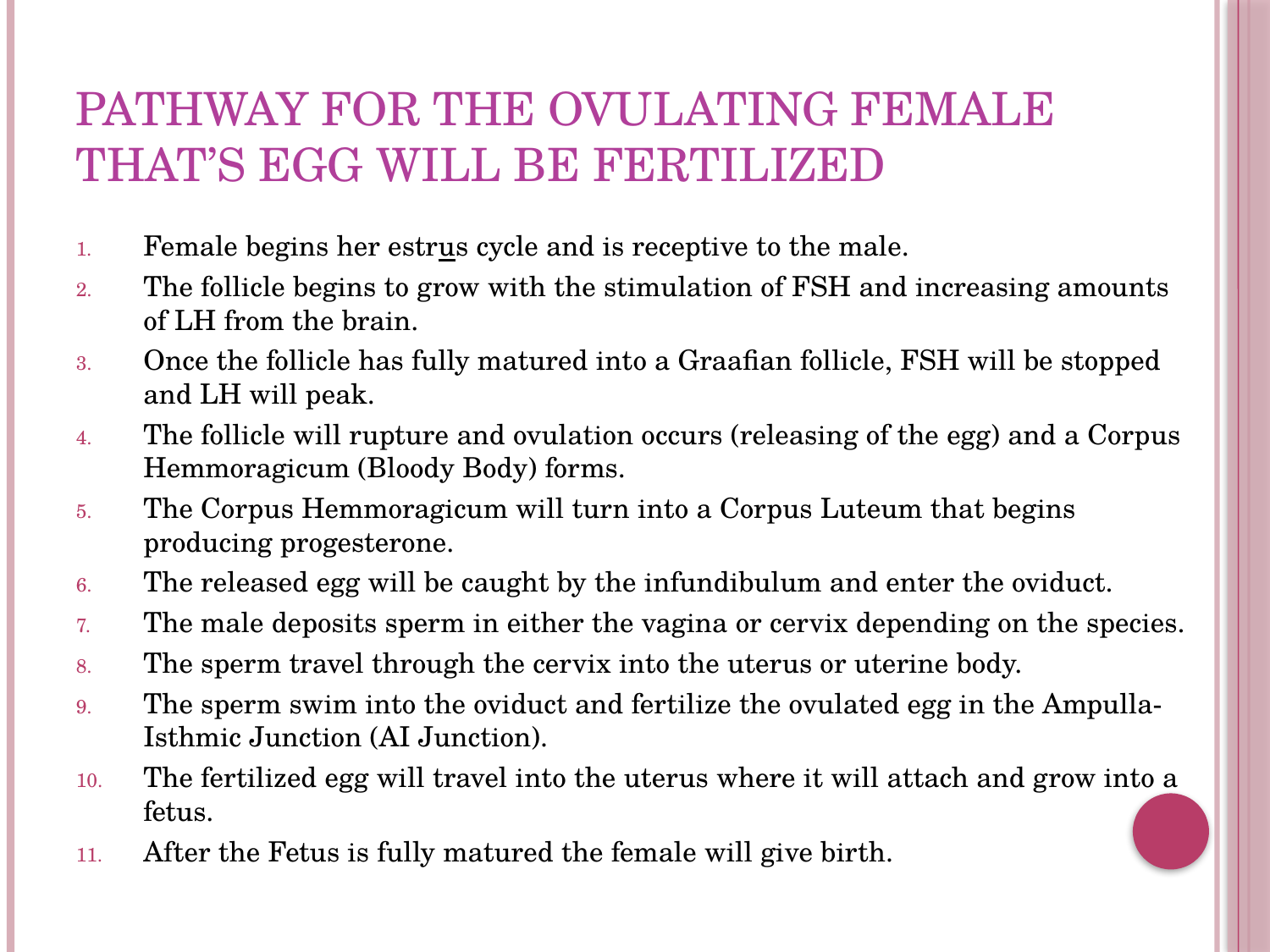

# Pathway for the ovulating female that’s egg will be fertilized
Female begins her estrus cycle and is receptive to the male.
The follicle begins to grow with the stimulation of FSH and increasing amounts of LH from the brain.
Once the follicle has fully matured into a Graafian follicle, FSH will be stopped and LH will peak.
The follicle will rupture and ovulation occurs (releasing of the egg) and a Corpus Hemmoragicum (Bloody Body) forms.
The Corpus Hemmoragicum will turn into a Corpus Luteum that begins producing progesterone.
The released egg will be caught by the infundibulum and enter the oviduct.
The male deposits sperm in either the vagina or cervix depending on the species.
The sperm travel through the cervix into the uterus or uterine body.
The sperm swim into the oviduct and fertilize the ovulated egg in the Ampulla-Isthmic Junction (AI Junction).
The fertilized egg will travel into the uterus where it will attach and grow into a fetus.
After the Fetus is fully matured the female will give birth.